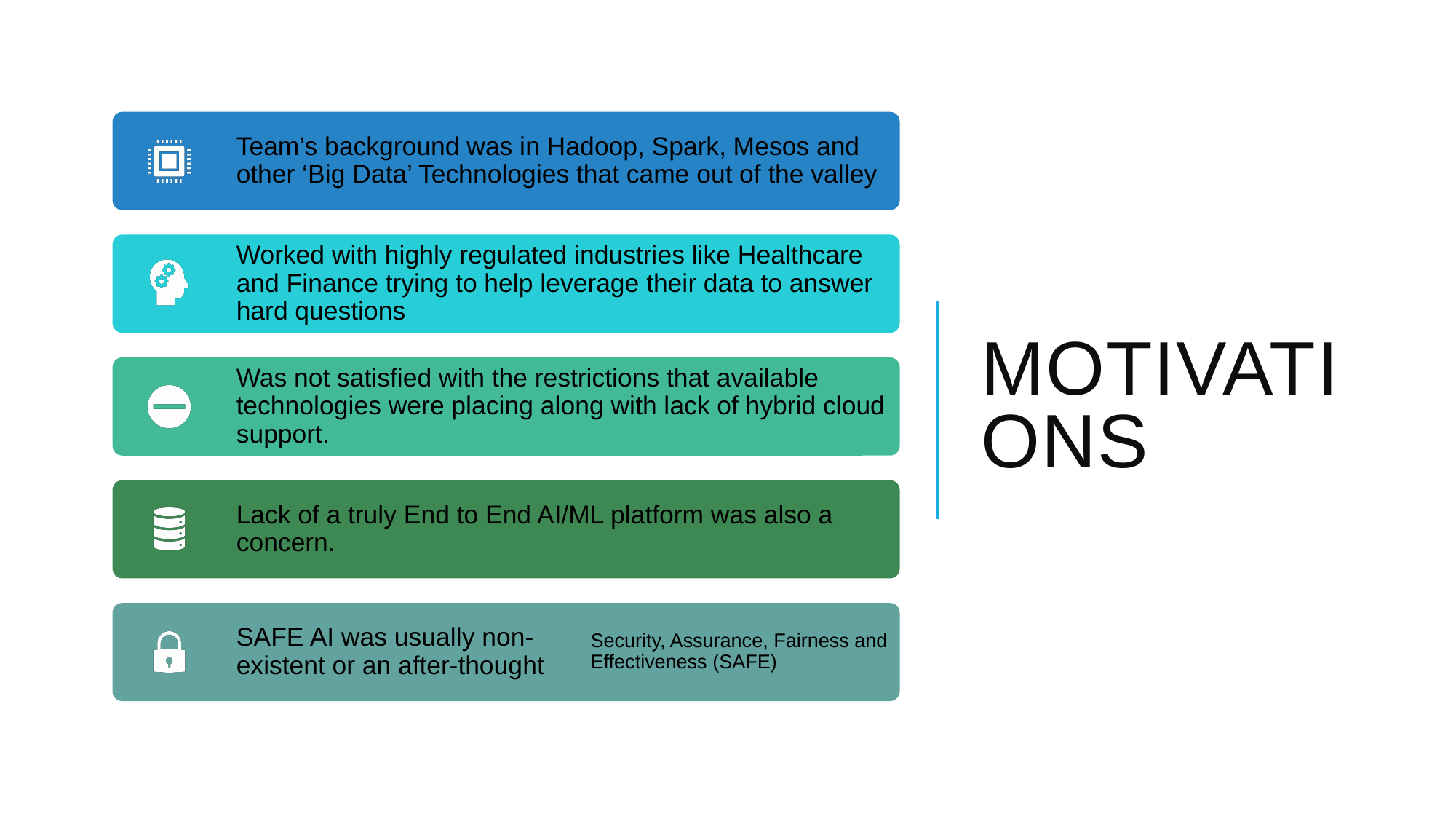

# motivations
Team’s background was in Hadoop, Spark, Mesos and other ‘Big Data’ Technologies that came out of the valley
Worked with highly regulated industries like Healthcare and Finance trying to help leverage their data to answer hard questions
Was not satisfied with the restrictions that available technologies were placing along with lack of hybrid cloud support.
Lack of a truly End to End AI/ML platform was also a concern.
SAFE AI was usually non-existent or an after-thought
Security, Assurance, Fairness and Effectiveness (SAFE)